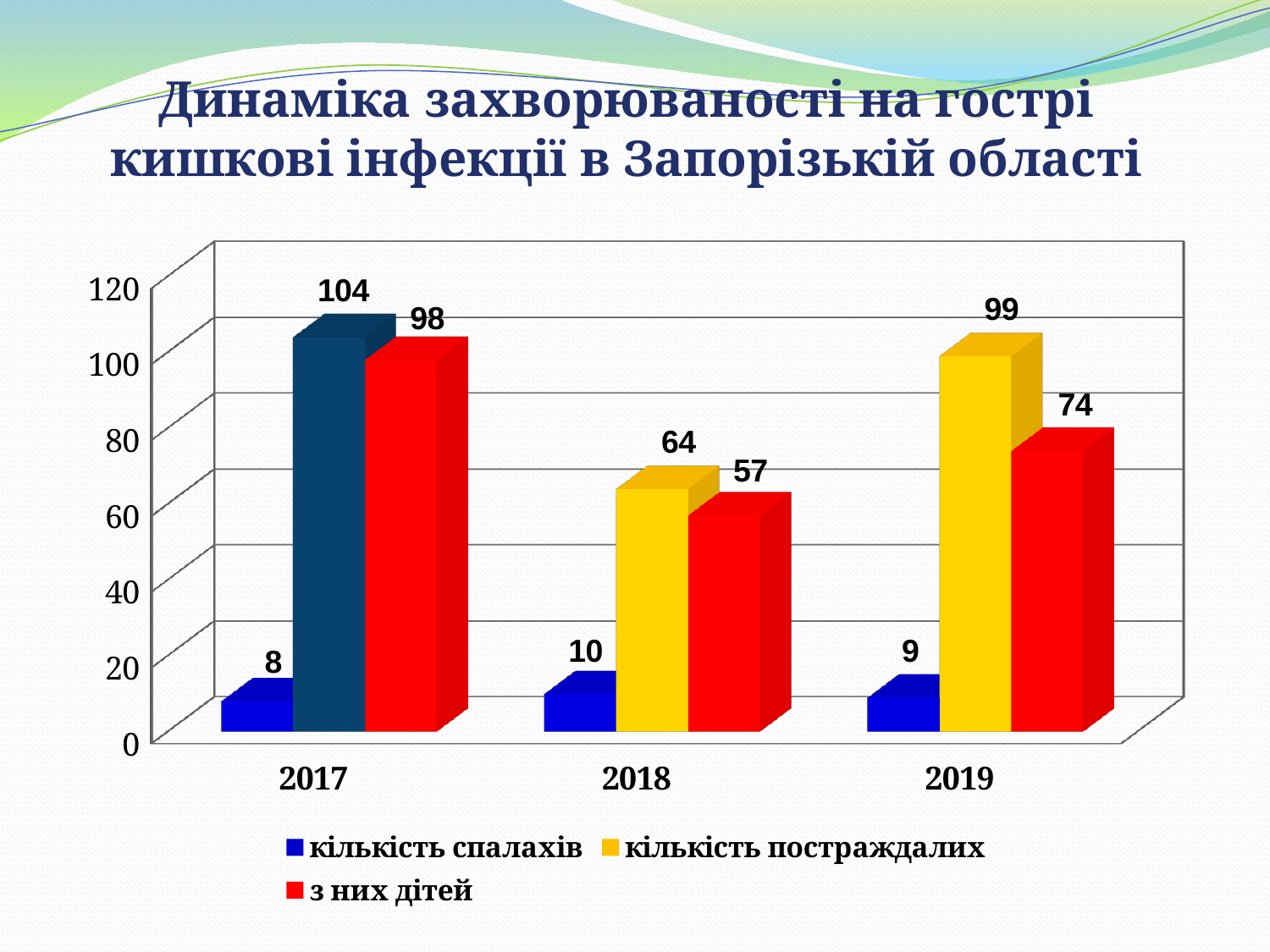

# Динаміка захворюваності на гострі кишкові інфекції в Запорізькій області

[unsupported chart]